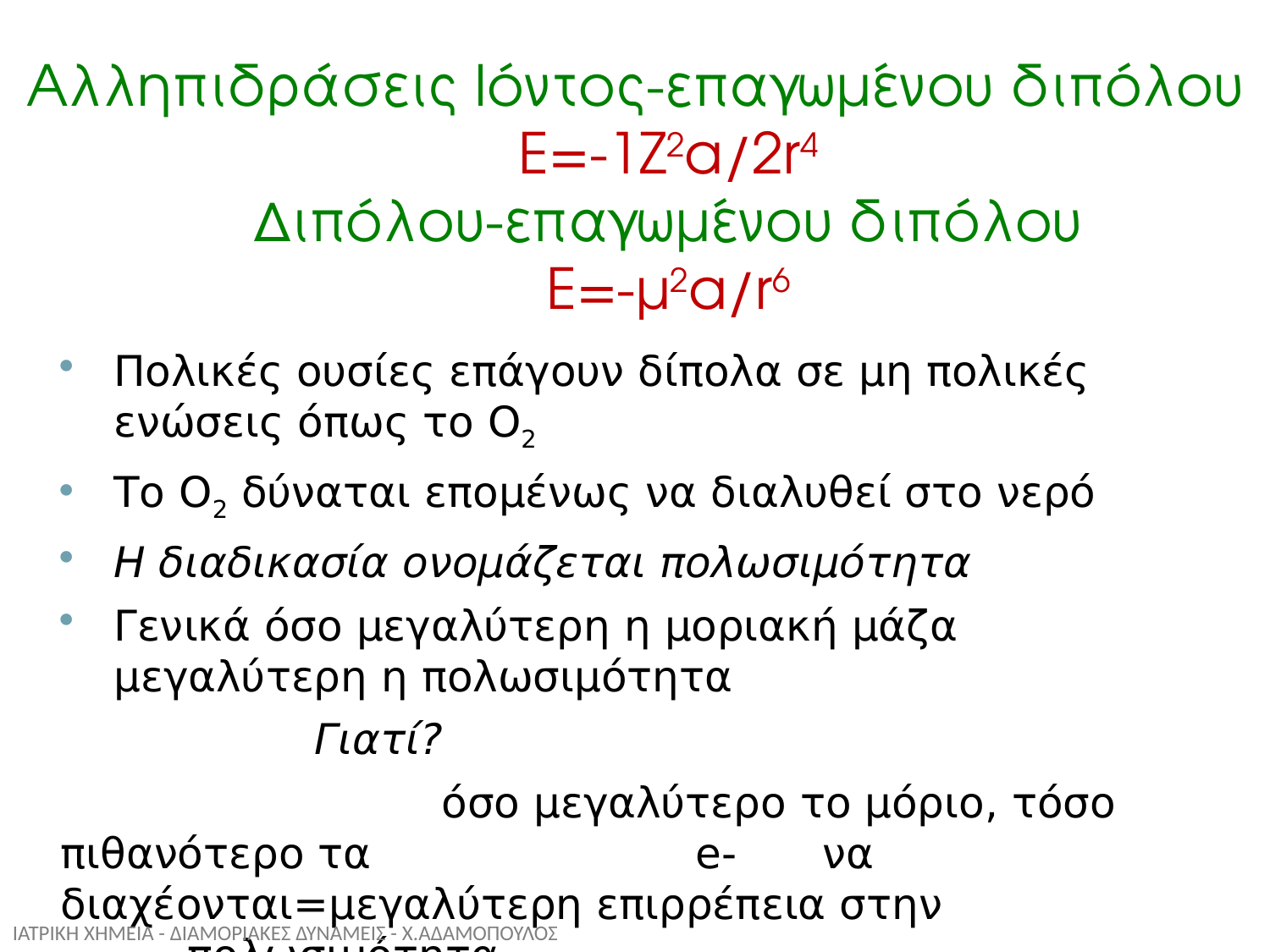

Αλληπιδράσεις Ιόντος-επαγωμένου διπόλου
Ε=-1Z2a/2r4
Διπόλου-επαγωμένου διπόλου
Ε=-μ2a/r6
Πολικές ουσίες επάγουν δίπολα σε μη πολικές ενώσεις όπως το O2
Το O2 δύναται επομένως να διαλυθεί στο νερό
Η διαδικασία ονομάζεται πολωσιμότητα
Γενικά όσο μεγαλύτερη η μοριακή μάζα μεγαλύτερη η πολωσιμότητα
		Γιατί?
			όσο μεγαλύτερο το μόριο, τόσο πιθανότερο τα 			e- 	να διαχέονται=μεγαλύτερη επιρρέπεια στην   			πολωσιμότητα

ΙΑΤΡΙΚΗ ΧΗΜΕΙΑ - ΔΙΑΜΟΡΙΑΚΕΣ ΔΥΝΑΜΕΙΣ - Χ.ΑΔΑΜΟΠΟΥΛΟΣ